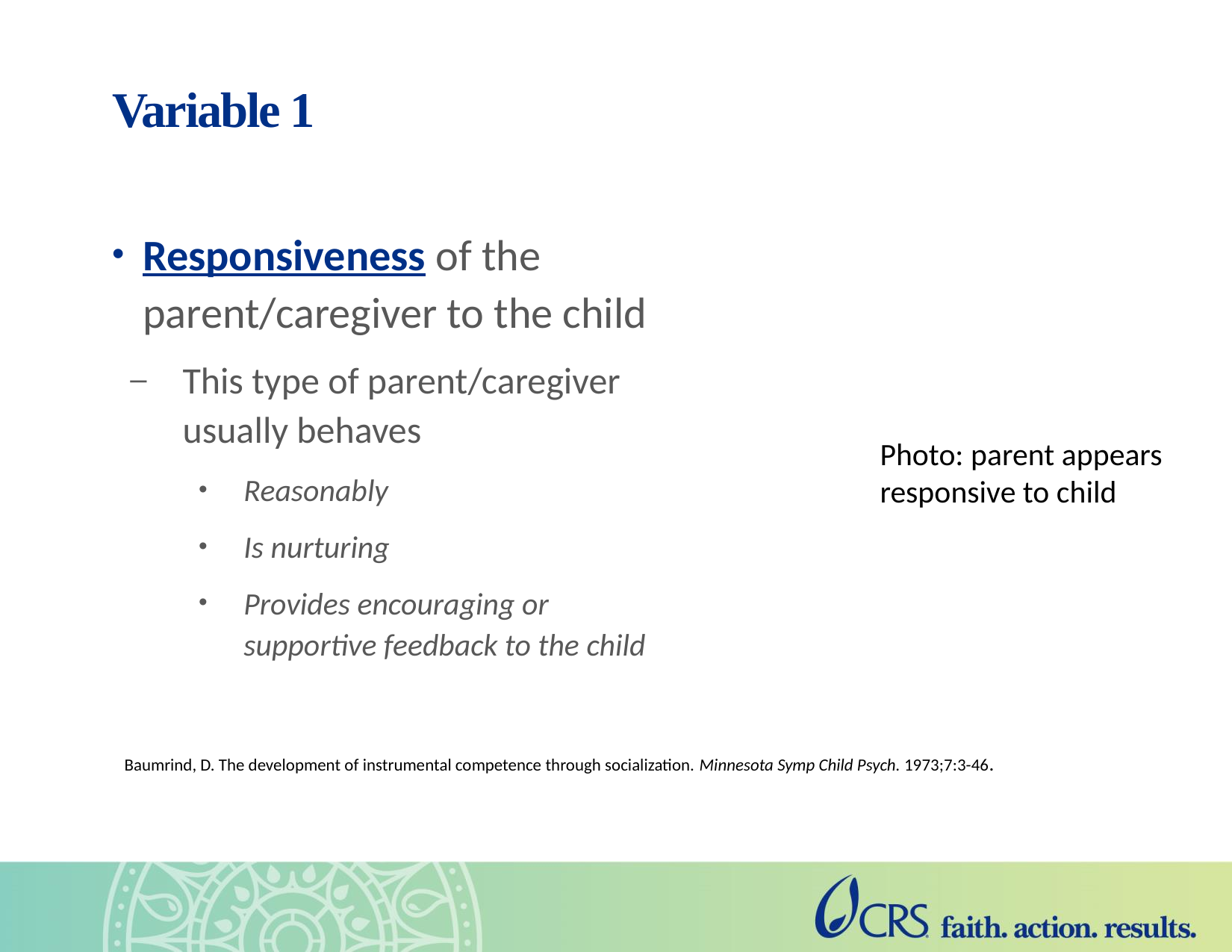

# Variable 1
Responsiveness of the parent/caregiver to the child
This type of parent/caregiver usually behaves
Reasonably
Is nurturing
Provides encouraging or supportive feedback to the child

Photo: parent appears responsive to child
Baumrind, D. The development of instrumental competence through socialization. Minnesota Symp Child Psych. 1973;7:3-46.